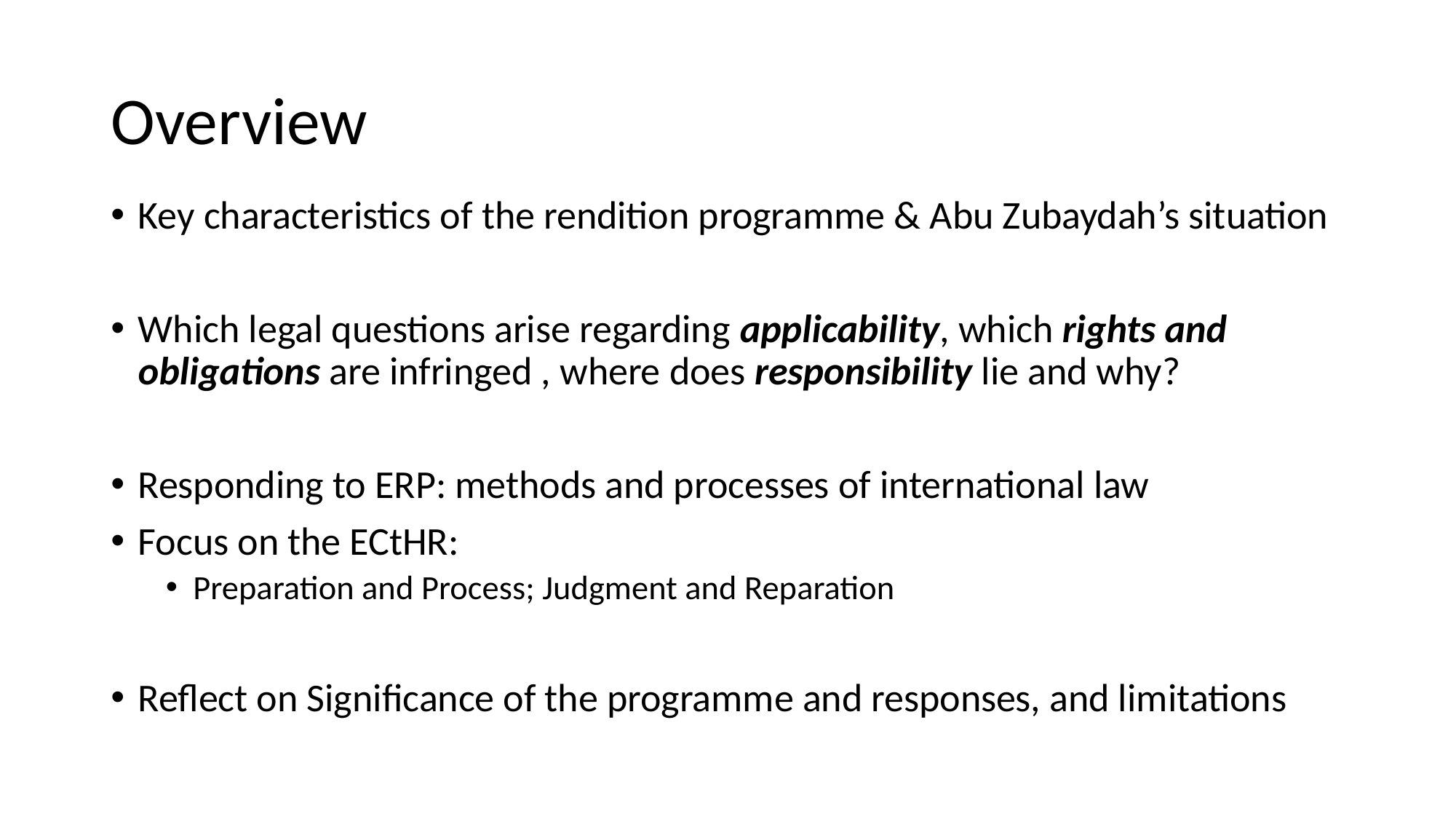

# Overview
Key characteristics of the rendition programme & Abu Zubaydah’s situation

Which legal questions arise regarding applicability, which rights and obligations are infringed , where does responsibility lie and why?

Responding to ERP: methods and processes of international law
Focus on the ECtHR:
Preparation and Process; Judgment and Reparation

Reflect on Significance of the programme and responses, and limitations